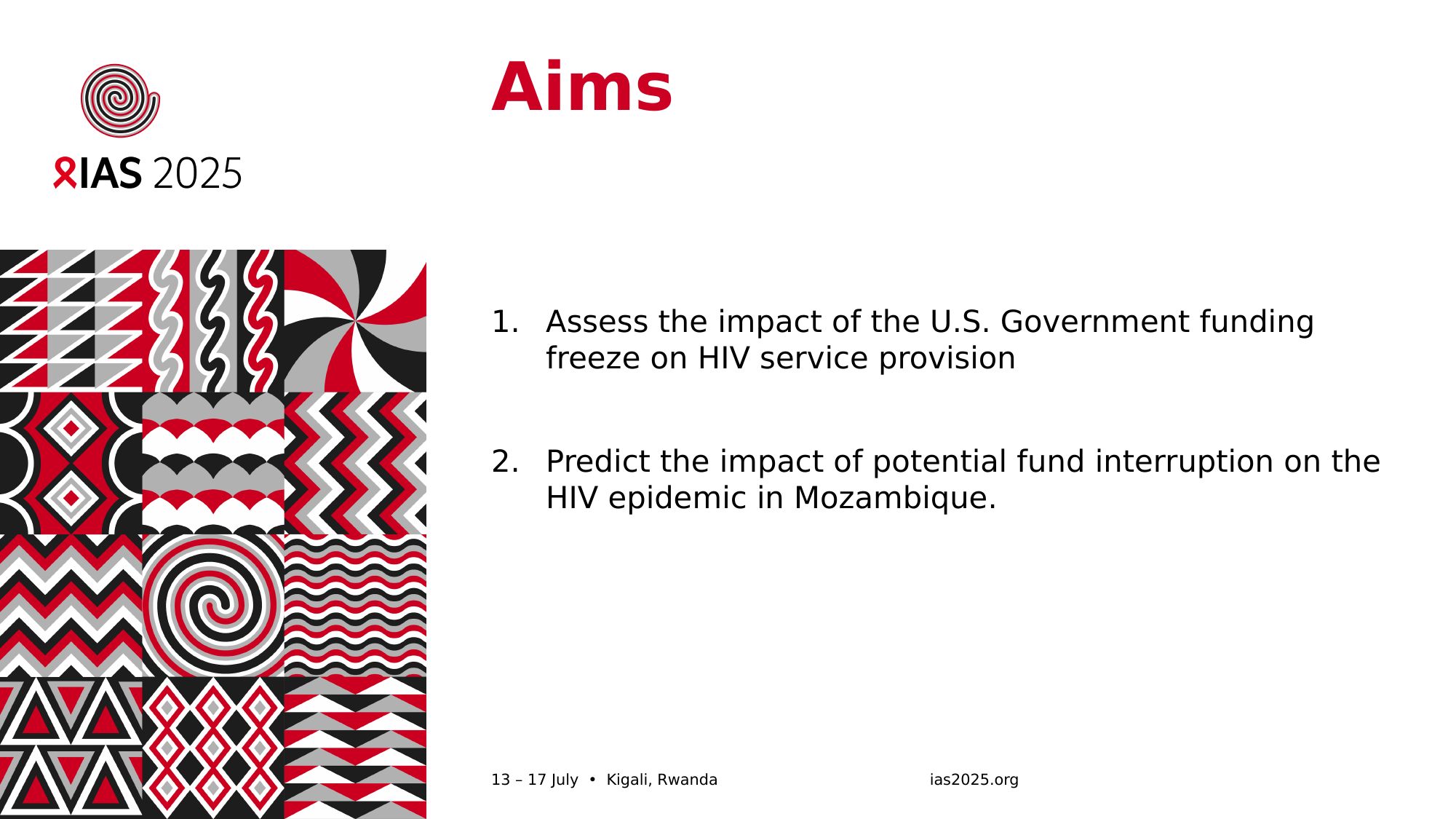

# Aims

Assess the impact of the U.S. Government funding freeze on HIV service provision

Predict the impact of potential fund interruption on the HIV epidemic in Mozambique.